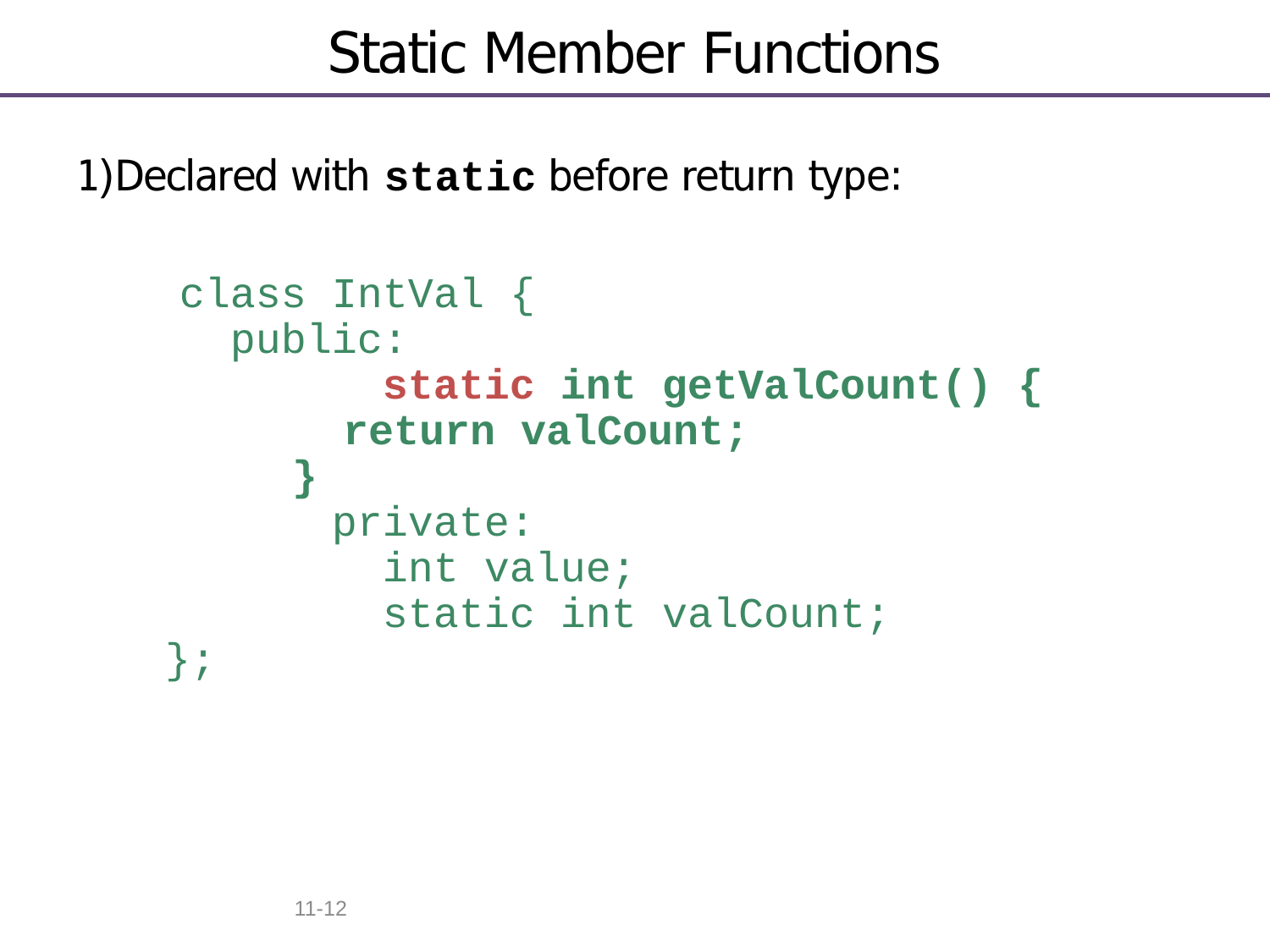

# Static Member Functions
1)Declared with static before return type:

	class IntVal {
	  public:
		   static int getValCount() {
        return valCount;
      }
		 private:
		   int value;
		   static int valCount;
 };
11-12